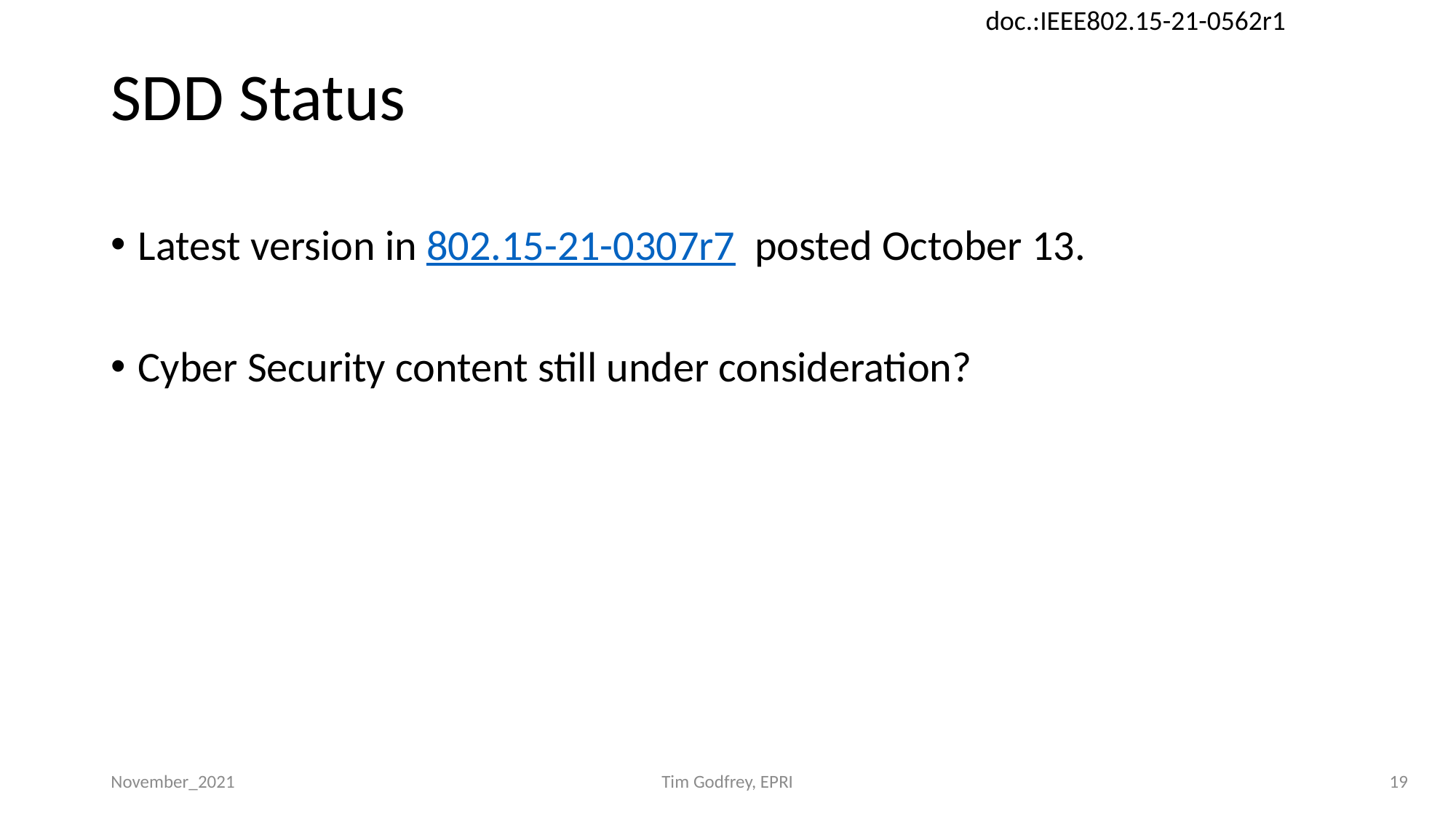

# SDD Status
Latest version in 802.15-21-0307r7  posted October 13.

Cyber Security content still under consideration?

November_2021
Tim Godfrey, EPRI
19